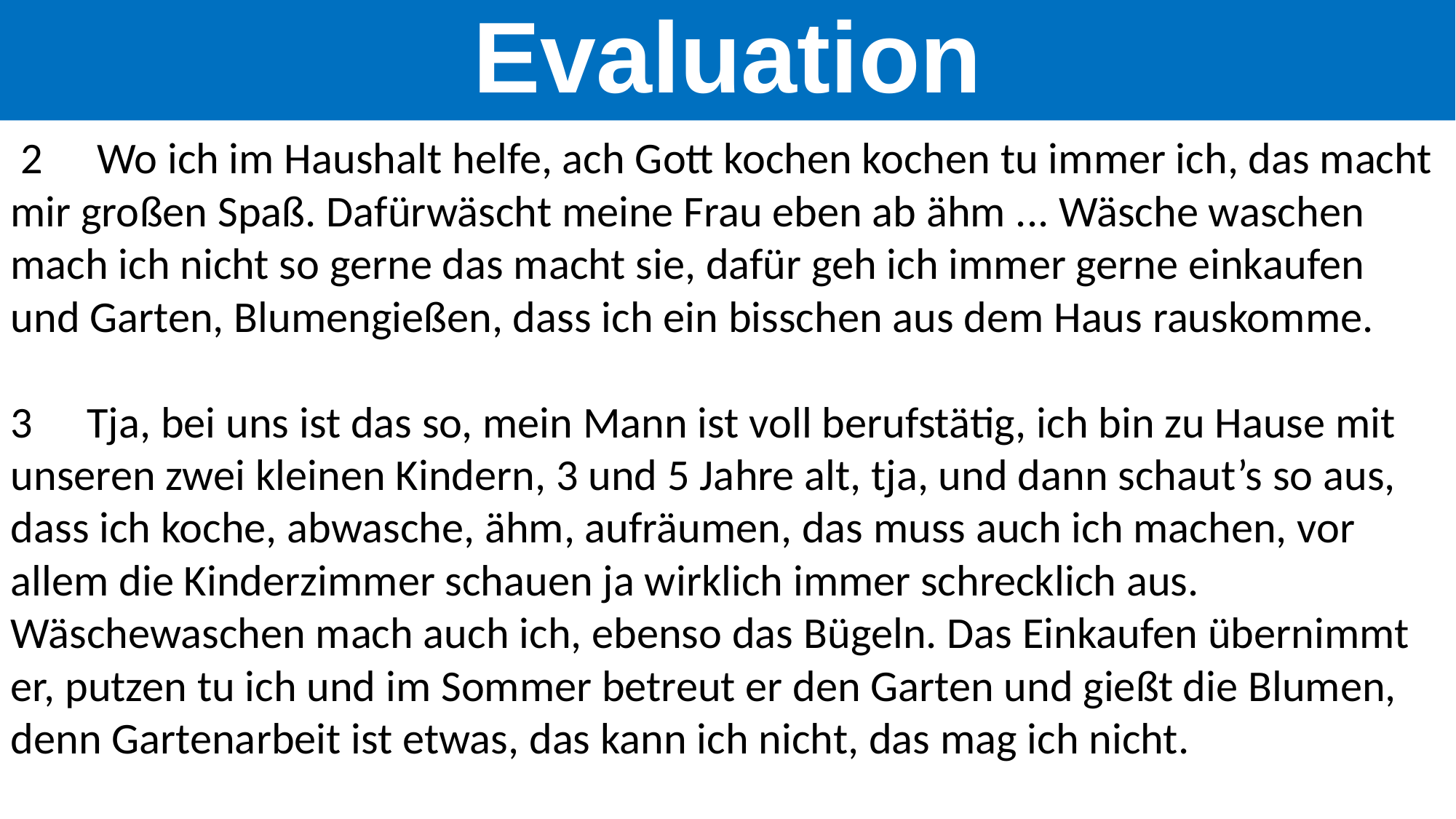

Evaluation
 2  Wo ich im Haushalt helfe, ach Gott kochen kochen tu immer ich, das macht mir großen Spaß. Dafürwäscht meine Frau eben ab ähm ... Wäsche waschen mach ich nicht so gerne das macht sie, dafür geh ich immer gerne einkaufen und Garten, Blumengießen, dass ich ein bisschen aus dem Haus rauskomme.

3  Tja, bei uns ist das so, mein Mann ist voll berufstätig, ich bin zu Hause mit unseren zwei kleinen Kindern, 3 und 5 Jahre alt, tja, und dann schaut’s so aus, dass ich koche, abwasche, ähm, aufräumen, das muss auch ich machen, vor allem die Kinderzimmer schauen ja wirklich immer schrecklich aus. Wäschewaschen mach auch ich, ebenso das Bügeln. Das Einkaufen übernimmt er, putzen tu ich und im Sommer betreut er den Garten und gießt die Blumen, denn Gartenarbeit ist etwas, das kann ich nicht, das mag ich nicht.